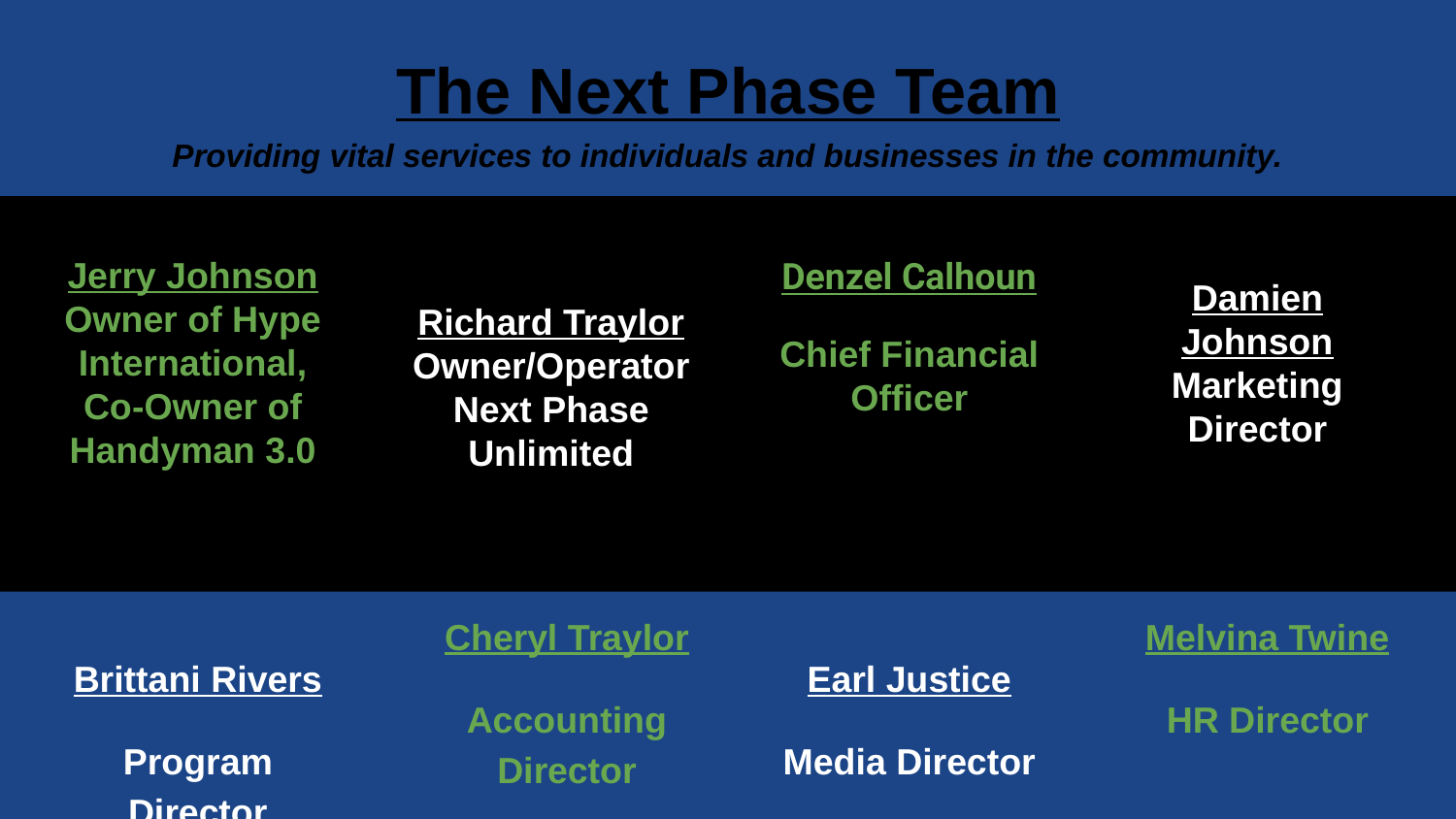

The Next Phase Team
Providing vital services to individuals and businesses in the community.

Jerry Johnson
Owner of Hype International, Co-Owner of Handyman 3.0

Denzel Calhoun

Chief Financial Officer

Damien Johnson
Marketing Director

Richard Traylor
Owner/Operator Next Phase Unlimited

Cheryl Traylor
Accounting Director
Melvina Twine
HR Director
Brittani Rivers
Program Director
Earl Justice
Media Director